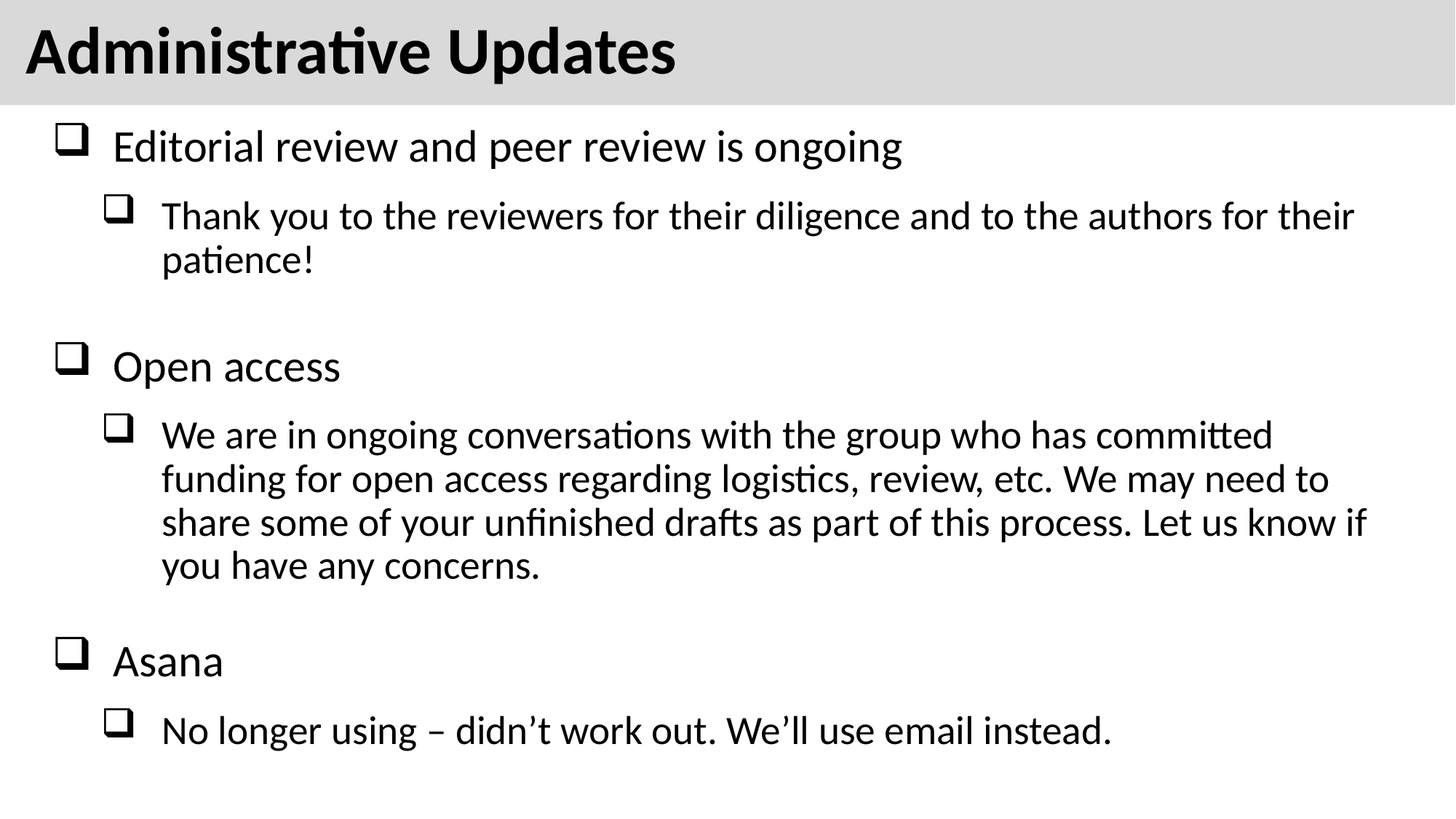

# Administrative Updates
Editorial review and peer review is ongoing

Thank you to the reviewers for their diligence and to the authors for their patience!

Open access

We are in ongoing conversations with the group who has committed funding for open access regarding logistics, review, etc. We may need to share some of your unfinished drafts as part of this process. Let us know if you have any concerns.

Asana

No longer using – didn’t work out. We’ll use email instead.